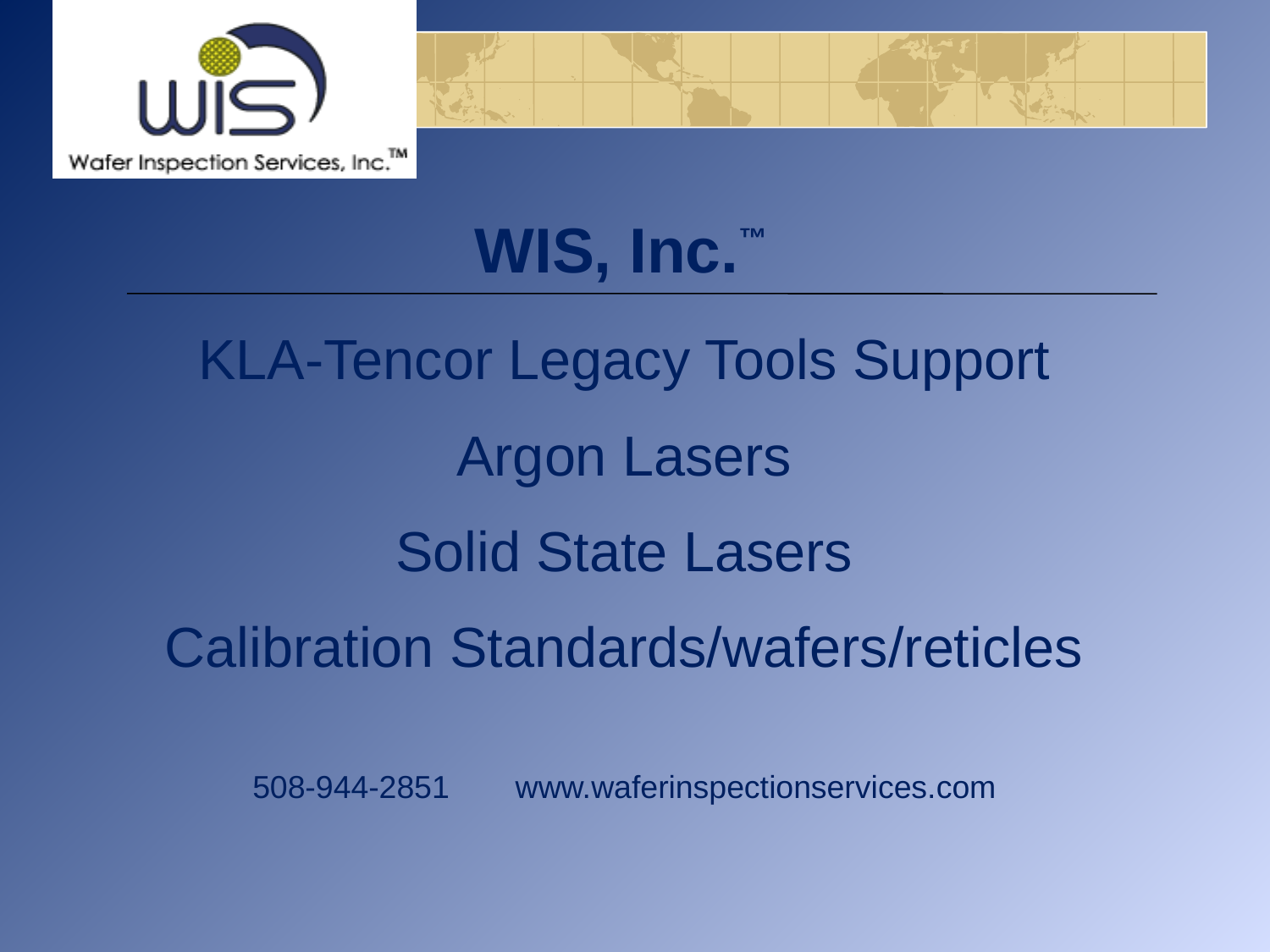

WIS, Inc.™

KLA-Tencor Legacy Tools Support
Argon Lasers
Solid State Lasers
Calibration Standards/wafers/reticles

508-944-2851 	 www.waferinspectionservices.com